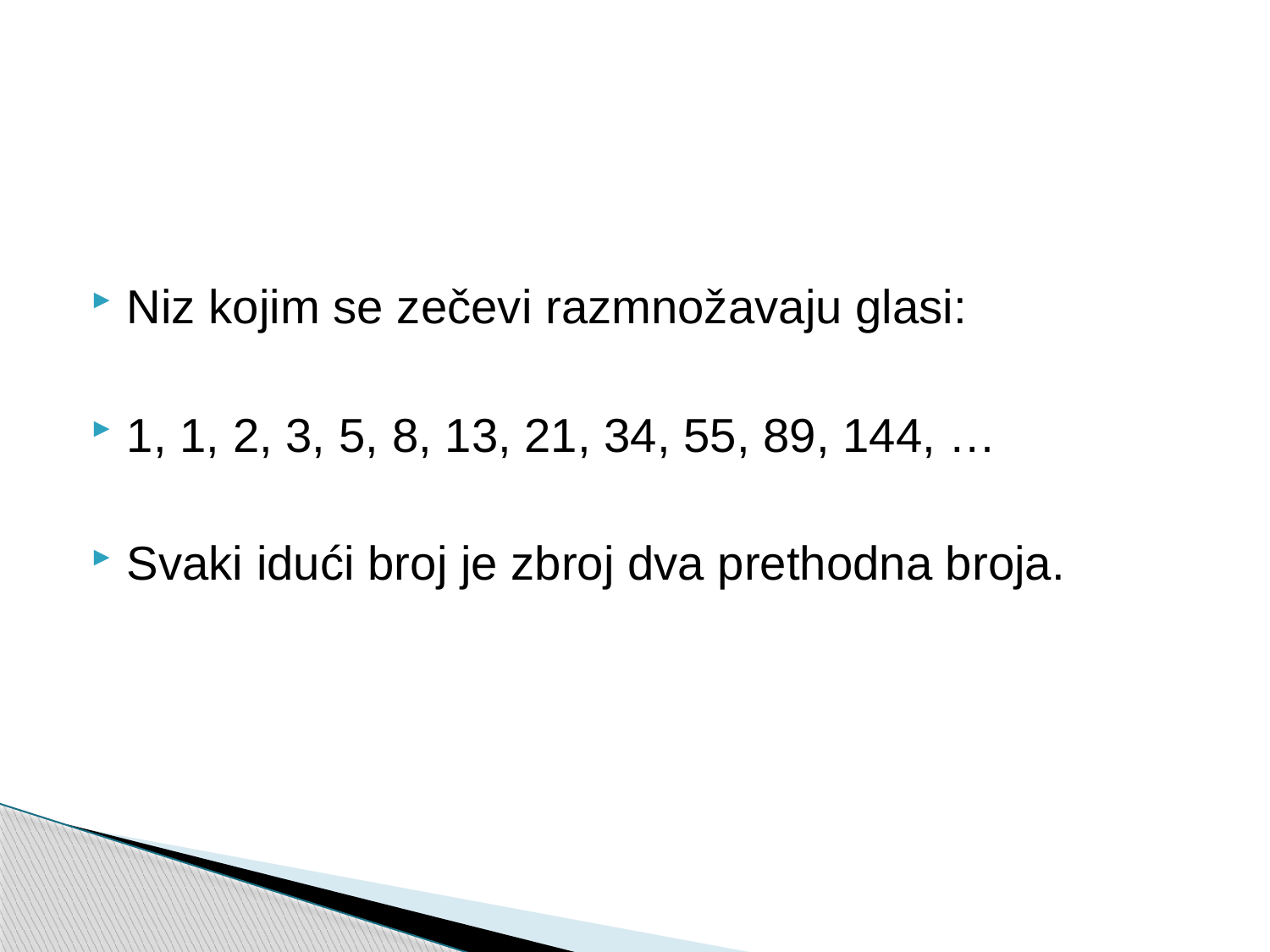

#

Niz kojim se zečevi razmnožavaju glasi:

1, 1, 2, 3, 5, 8, 13, 21, 34, 55, 89, 144, …

Svaki idući broj je zbroj dva prethodna broja.